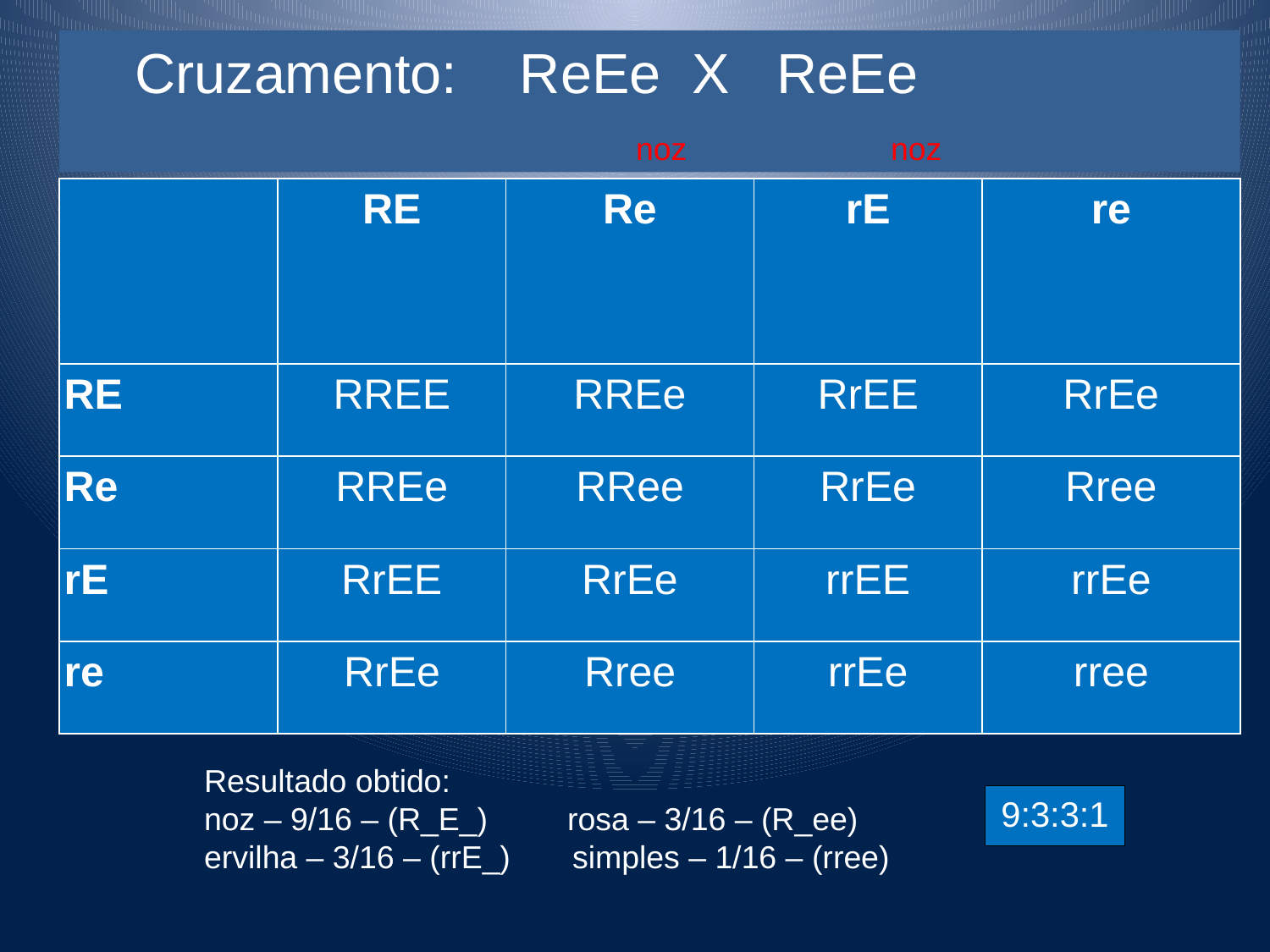

Cruzamento:    ReEe  X   ReEe
                                noz                       noz

| Gametas → ↓ | RE | Re | rE | re |
| --- | --- | --- | --- | --- |
| RE | RREE | RREe | RrEE | RrEe |
| Re | RREe | RRee | RrEe | Rree |
| rE | RrEE | RrEe | rrEE | rrEe |
| re | RrEe | Rree | rrEe | rree |
Resultado obtido:
noz – 9/16 – (R_E_)         rosa – 3/16 – (R_ee)
ervilha – 3/16 – (rrE_)       simples – 1/16 – (rree)
9:3:3:1